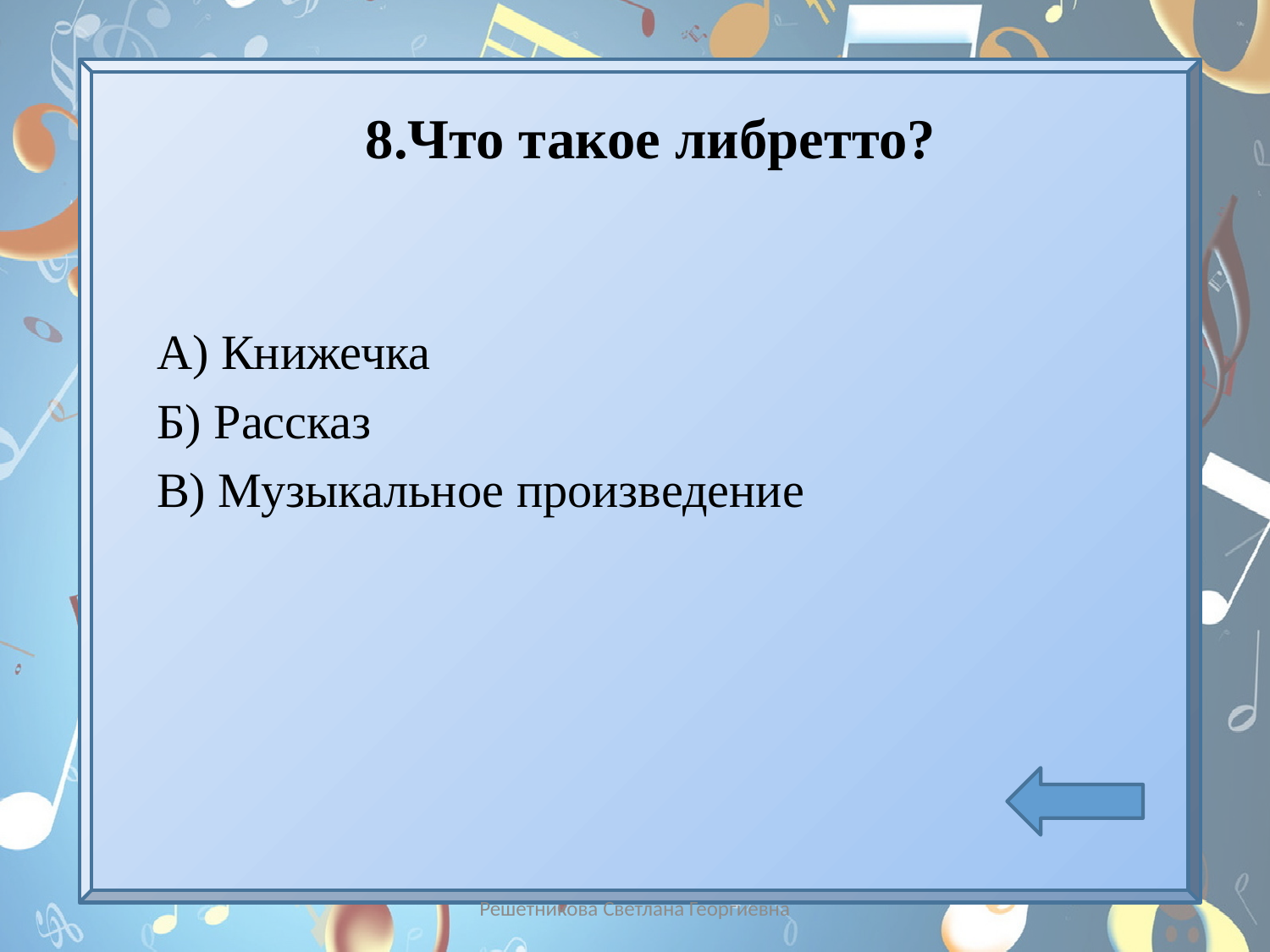

# 8.Что такое либретто?

    А) Книжечка
    Б) Рассказ
    В) Музыкальное произведение

Решетникова Светлана Георгиевна